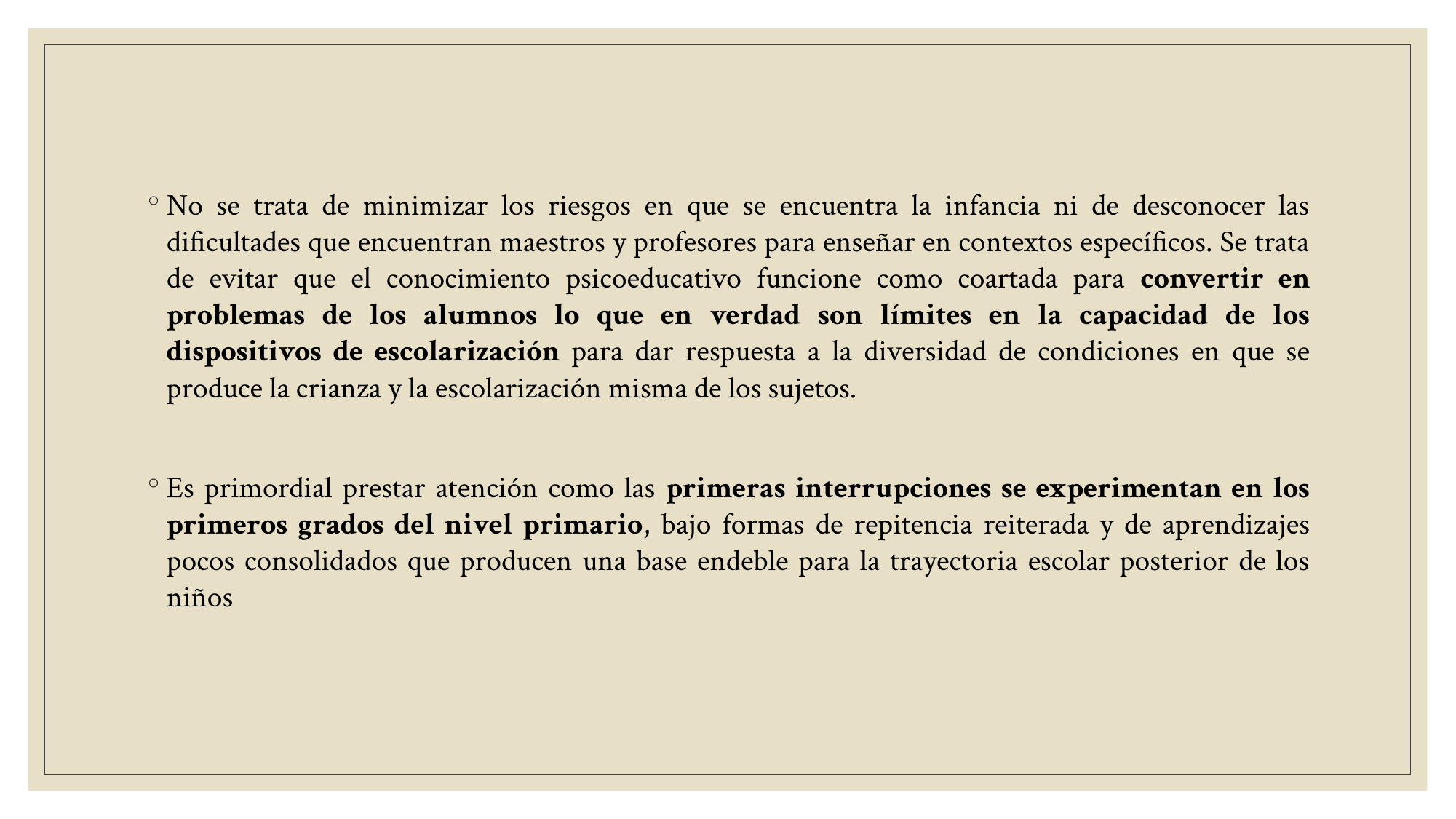

No se trata de minimizar los riesgos en que se encuentra la infancia ni de desconocer las dificultades que encuentran maestros y profesores para enseñar en contextos específicos. Se trata de evitar que el conocimiento psicoeducativo funcione como coartada para convertir en problemas de los alumnos lo que en verdad son límites en la capacidad de los dispositivos de escolarización para dar respuesta a la diversidad de condiciones en que se produce la crianza y la escolarización misma de los sujetos.

Es primordial prestar atención como las primeras interrupciones se experimentan en los primeros grados del nivel primario, bajo formas de repitencia reiterada y de aprendizajes pocos consolidados que producen una base endeble para la trayectoria escolar posterior de los niños